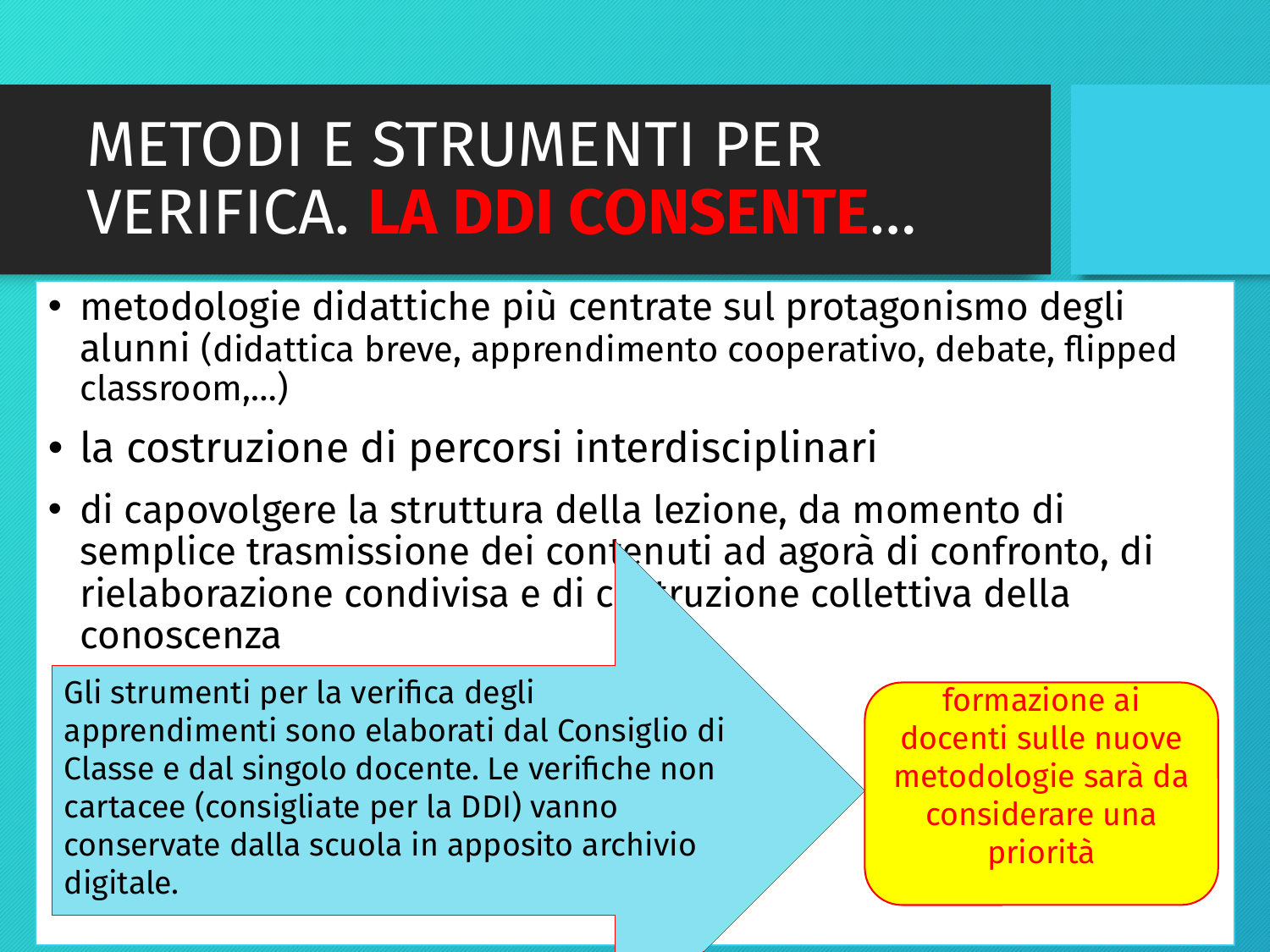

# METODI E STRUMENTI PER VERIFICA. LA DDI CONSENTE…
metodologie didattiche più centrate sul protagonismo degli alunni (didattica breve, apprendimento cooperativo, debate, flipped classroom,…)
la costruzione di percorsi interdisciplinari
di capovolgere la struttura della lezione, da momento di semplice trasmissione dei contenuti ad agorà di confronto, di rielaborazione condivisa e di costruzione collettiva della conoscenza
La
Gli strumenti per la verifica degli apprendimenti sono elaborati dal Consiglio di Classe e dal singolo docente. Le verifiche non cartacee (consigliate per la DDI) vanno conservate dalla scuola in apposito archivio digitale.

formazione ai docenti sulle nuove metodologie sarà da considerare una priorità